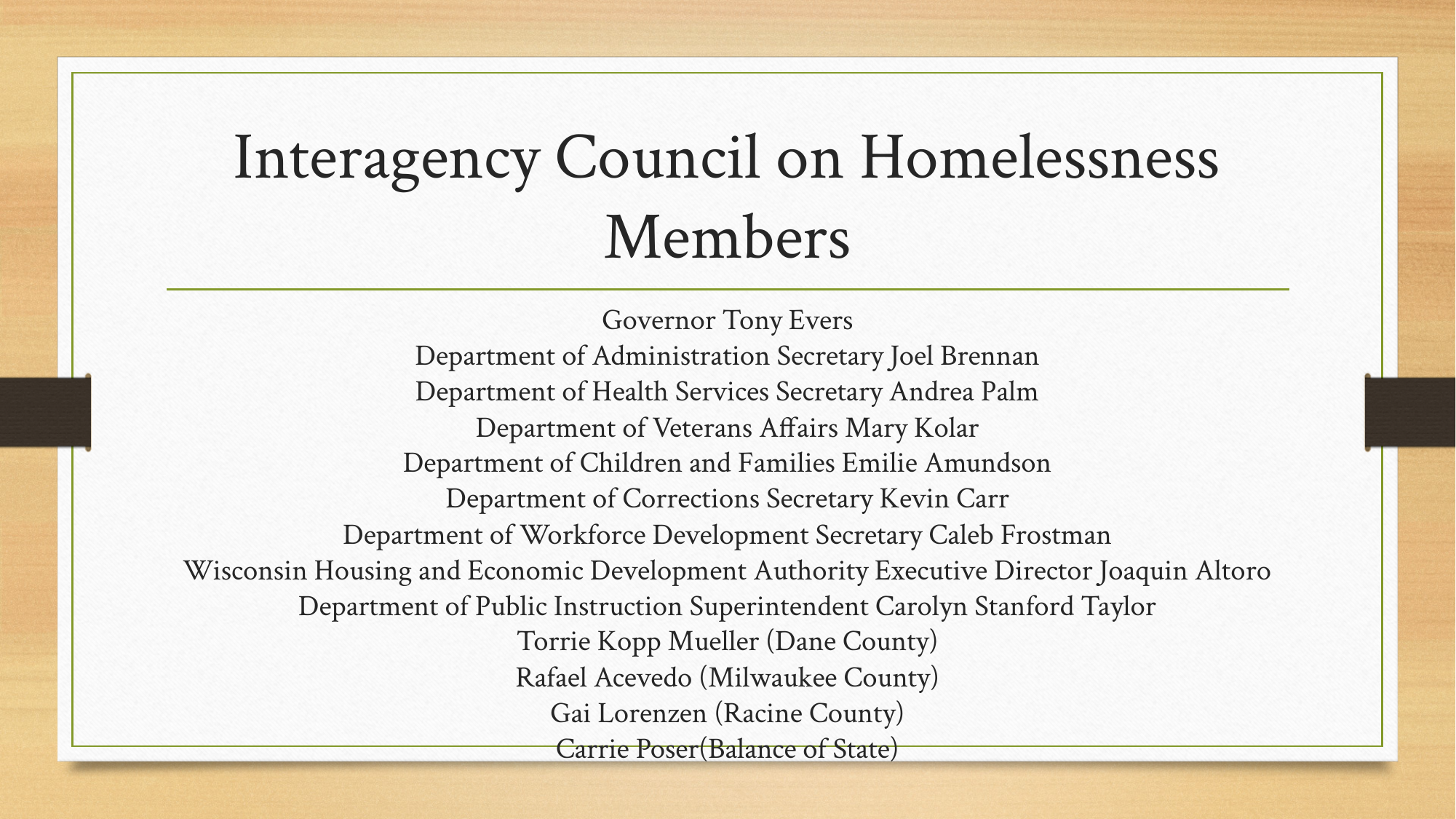

# Interagency Council on Homelessness Members
Governor Tony Evers
Department of Administration Secretary Joel Brennan
Department of Health Services Secretary Andrea Palm
Department of Veterans Affairs Mary Kolar
Department of Children and Families Emilie Amundson
Department of Corrections Secretary Kevin Carr
Department of Workforce Development Secretary Caleb Frostman
Wisconsin Housing and Economic Development Authority Executive Director Joaquin Altoro
Department of Public Instruction Superintendent Carolyn Stanford Taylor
Torrie Kopp Mueller (Dane County)
Rafael Acevedo (Milwaukee County)
Gai Lorenzen (Racine County)
Carrie Poser(Balance of State)